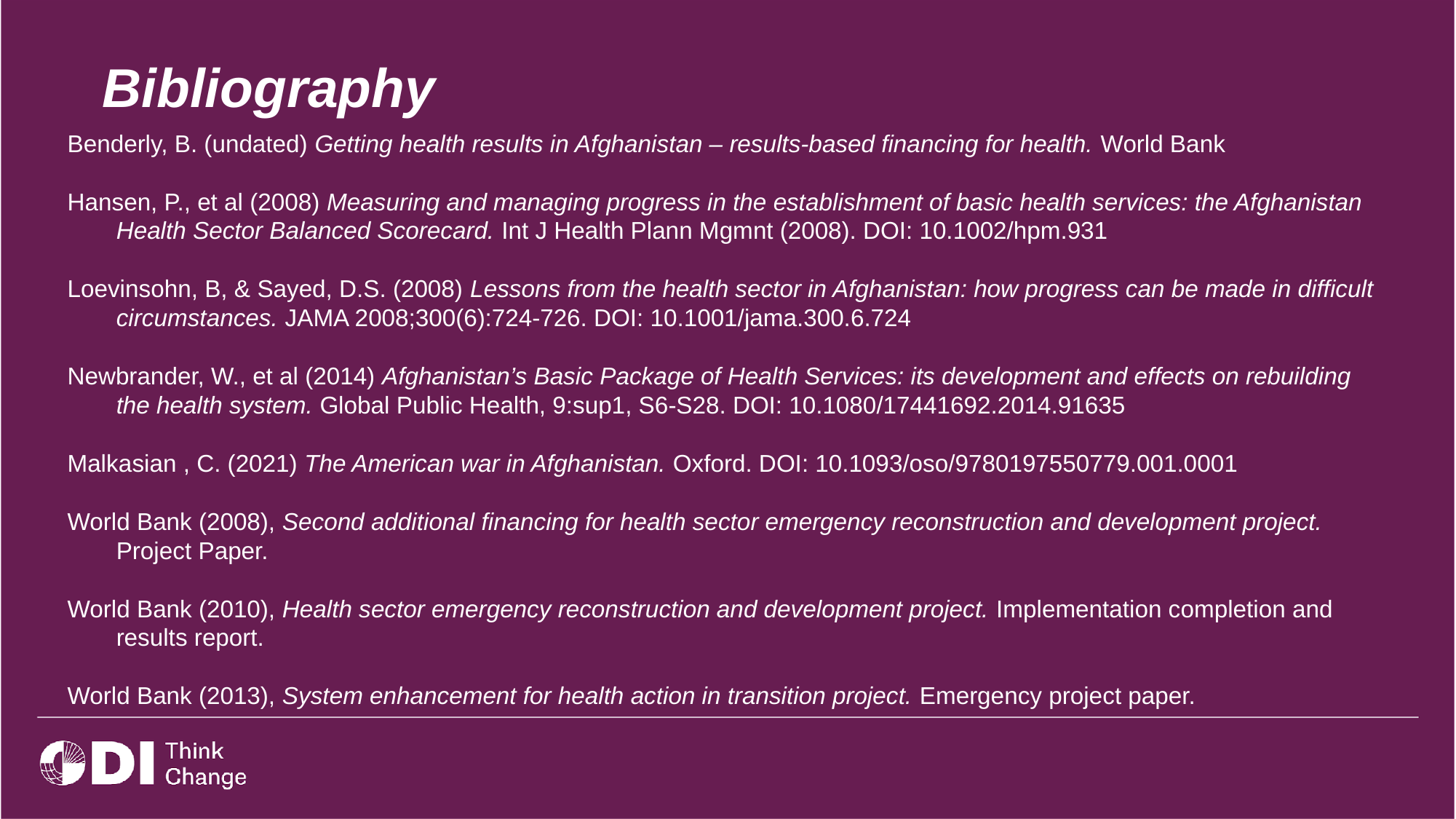

# Bibliography
Benderly, B. (undated) Getting health results in Afghanistan – results-based financing for health. World Bank

Hansen, P., et al (2008) Measuring and managing progress in the establishment of basic health services: the Afghanistan Health Sector Balanced Scorecard. Int J Health Plann Mgmnt (2008). DOI: 10.1002/hpm.931

Loevinsohn, B, & Sayed, D.S. (2008) Lessons from the health sector in Afghanistan: how progress can be made in difficult circumstances. JAMA 2008;300(6):724-726. DOI: 10.1001/jama.300.6.724

Newbrander, W., et al (2014) Afghanistan’s Basic Package of Health Services: its development and effects on rebuilding the health system. Global Public Health, 9:sup1, S6-S28. DOI: 10.1080/17441692.2014.91635

Malkasian , C. (2021) The American war in Afghanistan. Oxford. DOI: 10.1093/oso/9780197550779.001.0001

World Bank (2008), Second additional financing for health sector emergency reconstruction and development project. Project Paper.

World Bank (2010), Health sector emergency reconstruction and development project. Implementation completion and results report.

World Bank (2013), System enhancement for health action in transition project. Emergency project paper.